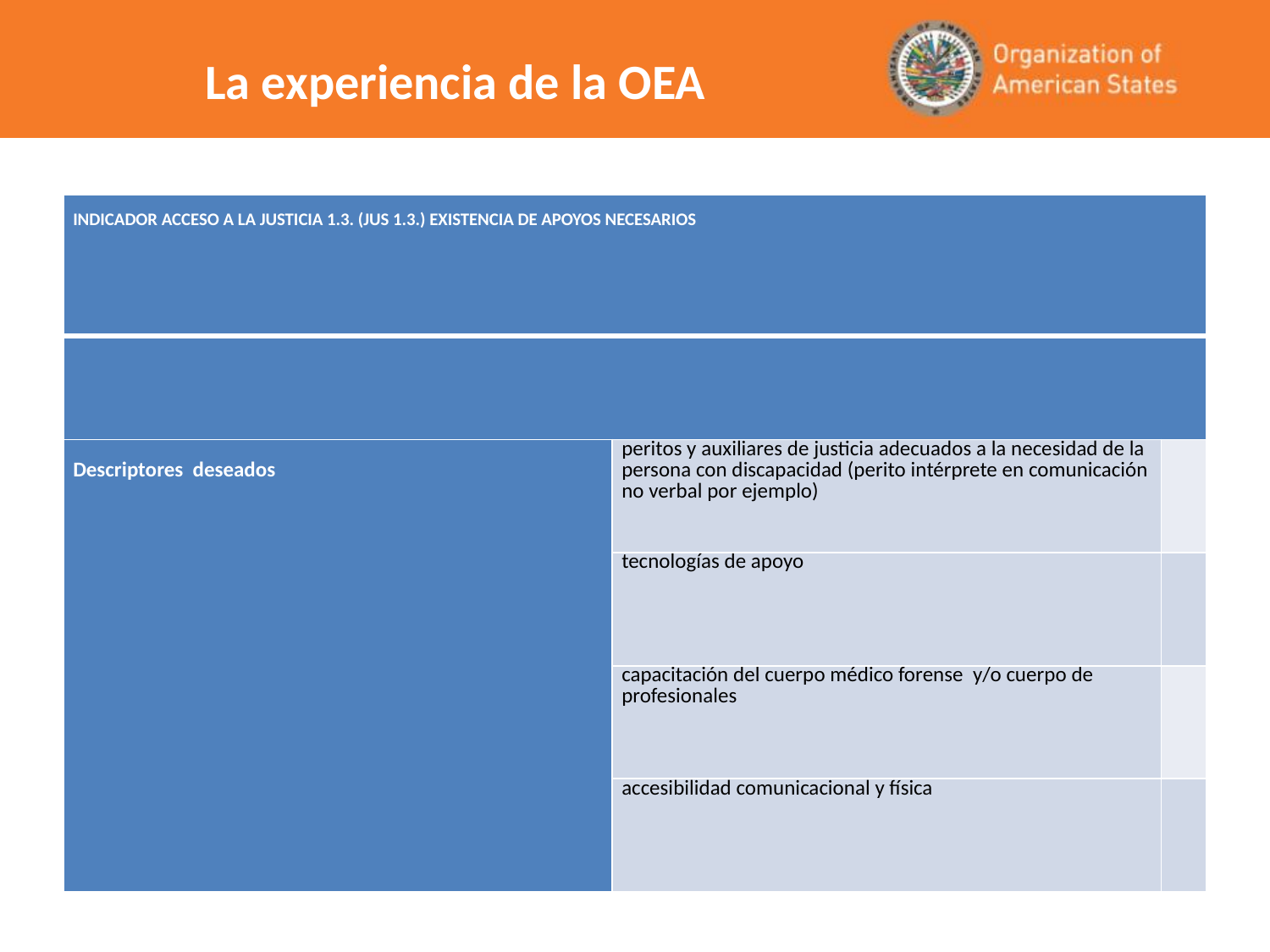

# La experiencia de la OEA

| INDICADOR ACCESO A LA JUSTICIA 1.3. (JUS 1.3.) EXISTENCIA DE APOYOS NECESARIOS |  |  |
| --- | --- | --- |
|  |  |  |
| Descriptores deseados | peritos y auxiliares de justicia adecuados a la necesidad de la persona con discapacidad (perito intérprete en comunicación no verbal por ejemplo) |  |
|  | tecnologías de apoyo |  |
|  | capacitación del cuerpo médico forense y/o cuerpo de profesionales |  |
|  | accesibilidad comunicacional y física |  |